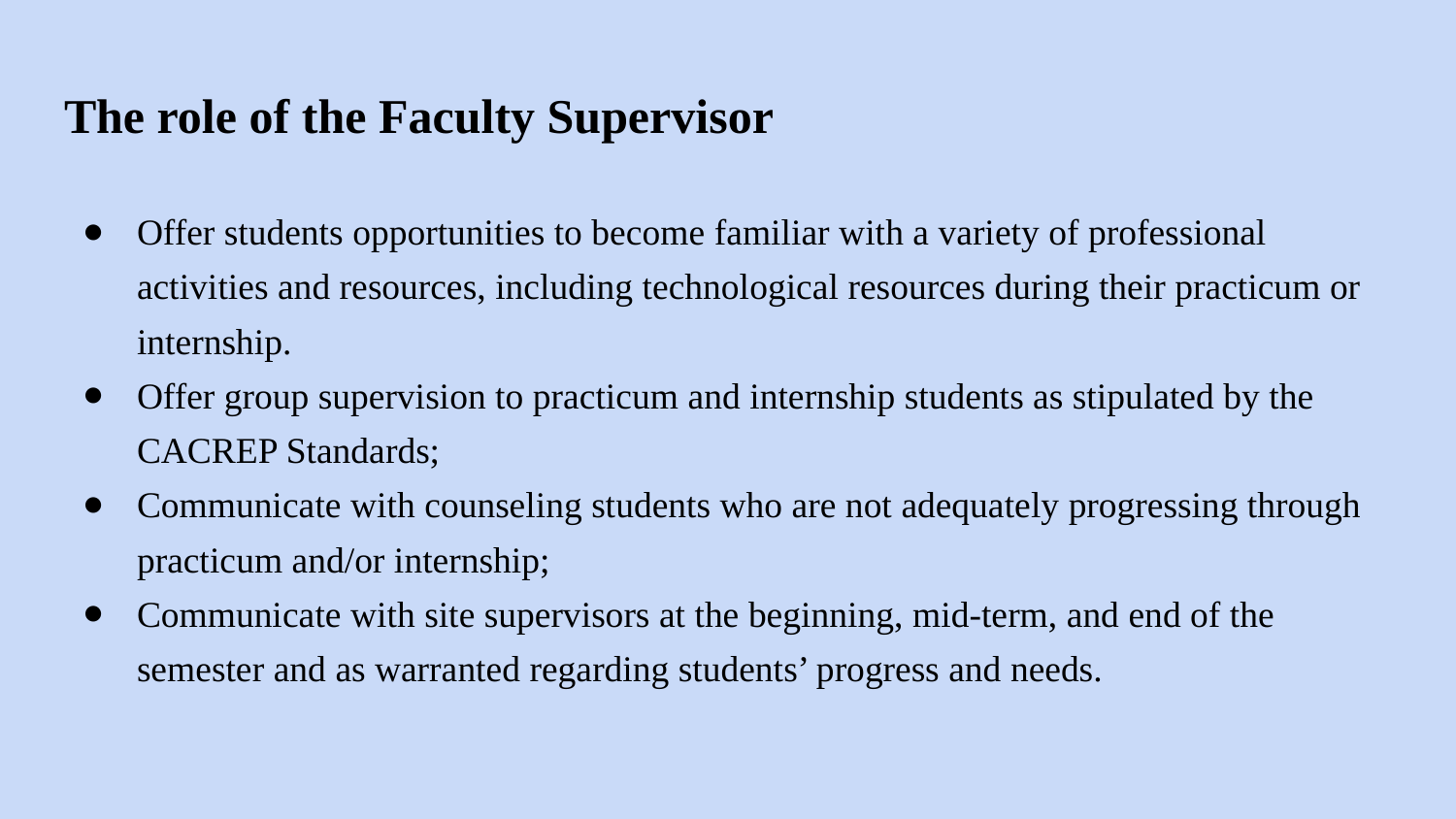

# The role of the Faculty Supervisor
Offer students opportunities to become familiar with a variety of professional activities and resources, including technological resources during their practicum or internship.
Offer group supervision to practicum and internship students as stipulated by the CACREP Standards;
Communicate with counseling students who are not adequately progressing through practicum and/or internship;
Communicate with site supervisors at the beginning, mid-term, and end of the semester and as warranted regarding students’ progress and needs.